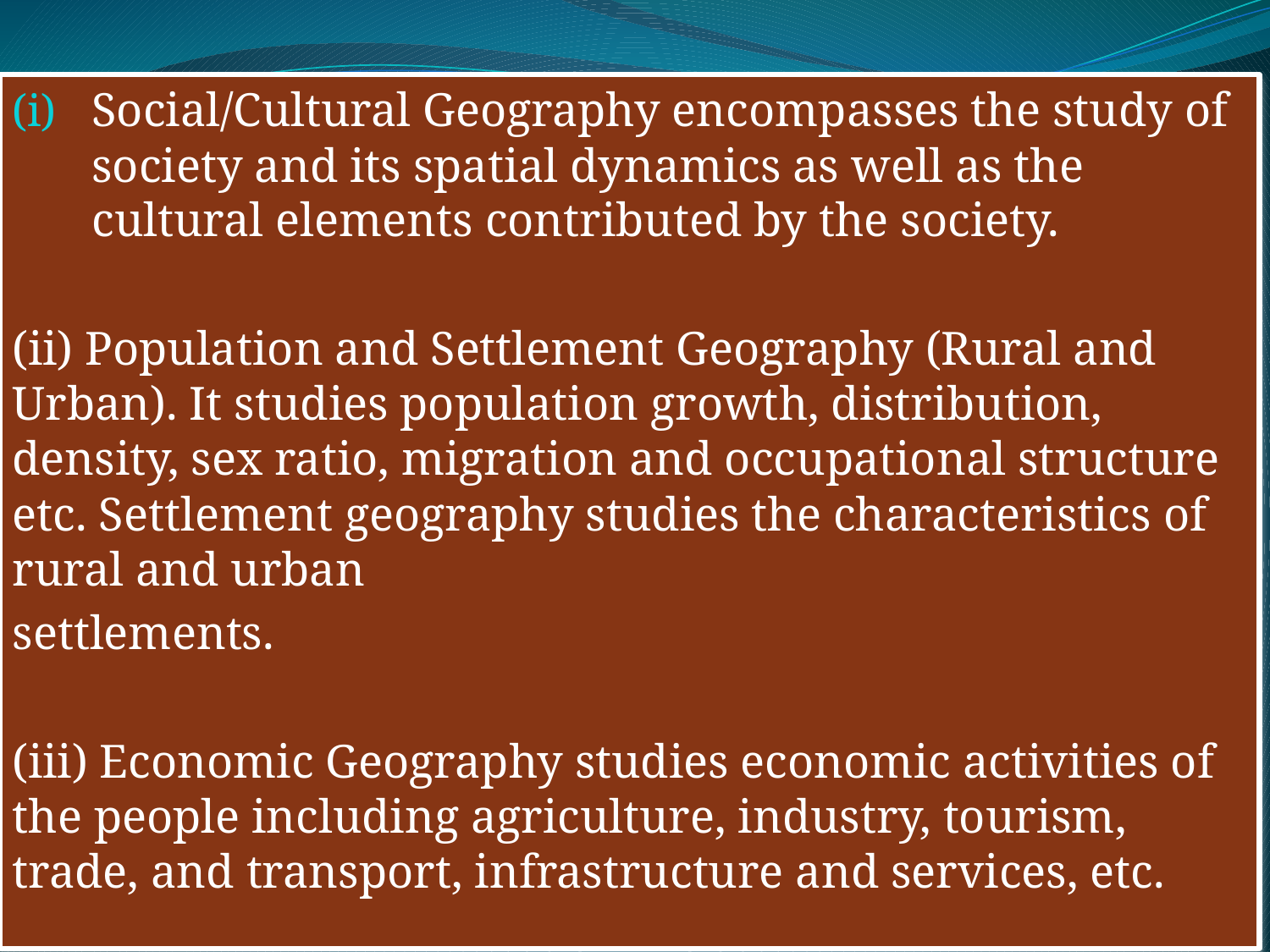

Social/Cultural Geography encompasses the study of society and its spatial dynamics as well as the cultural elements contributed by the society.

(ii) Population and Settlement Geography (Rural and Urban). It studies population growth, distribution, density, sex ratio, migration and occupational structure etc. Settlement geography studies the characteristics of rural and urban
settlements.

(iii) Economic Geography studies economic activities of the people including agriculture, industry, tourism, trade, and transport, infrastructure and services, etc.